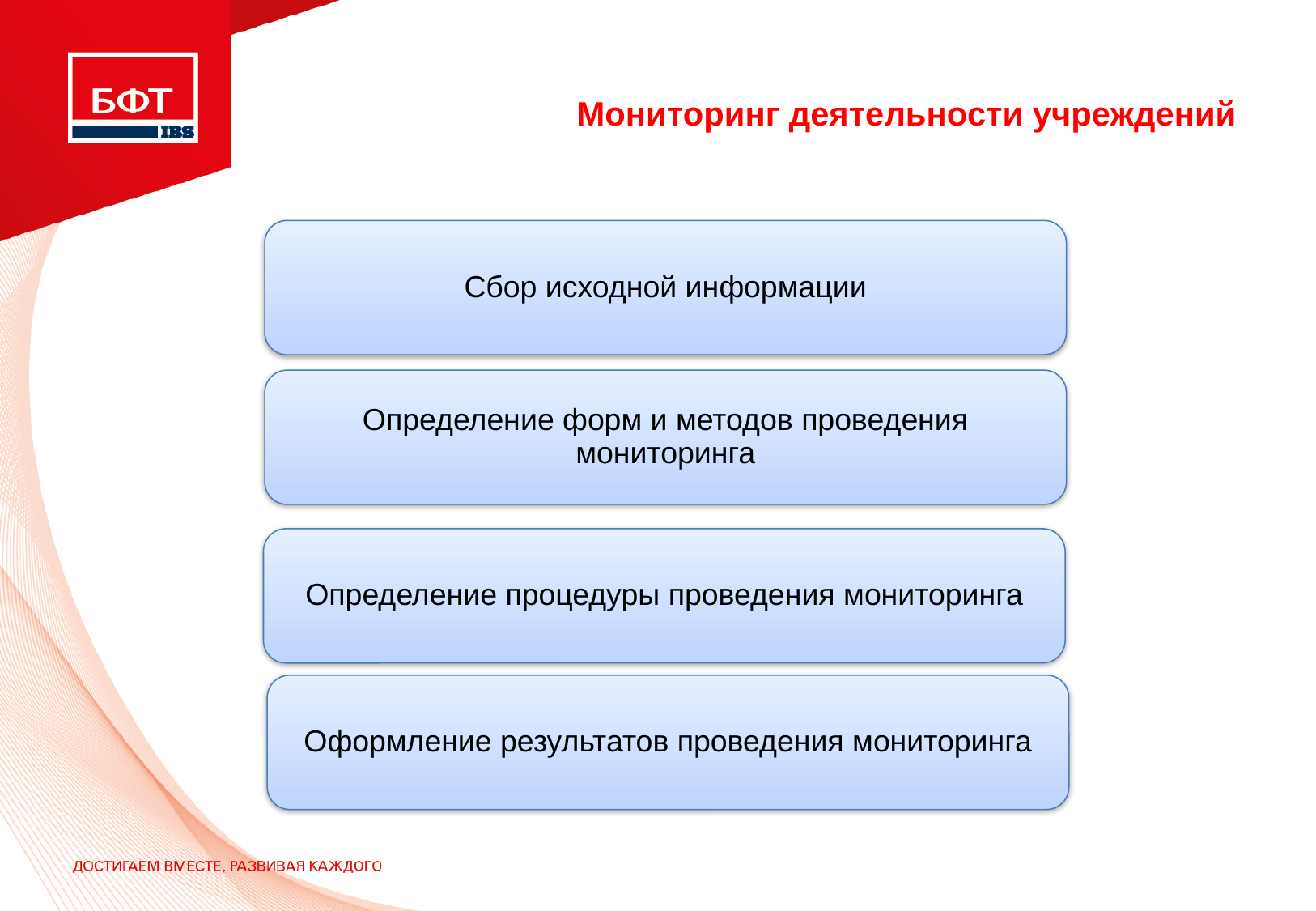

# Мониторинг деятельности учреждений
Сбор исходной информации
Определение форм и методов проведения мониторинга
Определение процедуры проведения мониторинга
Оформление результатов проведения мониторинга